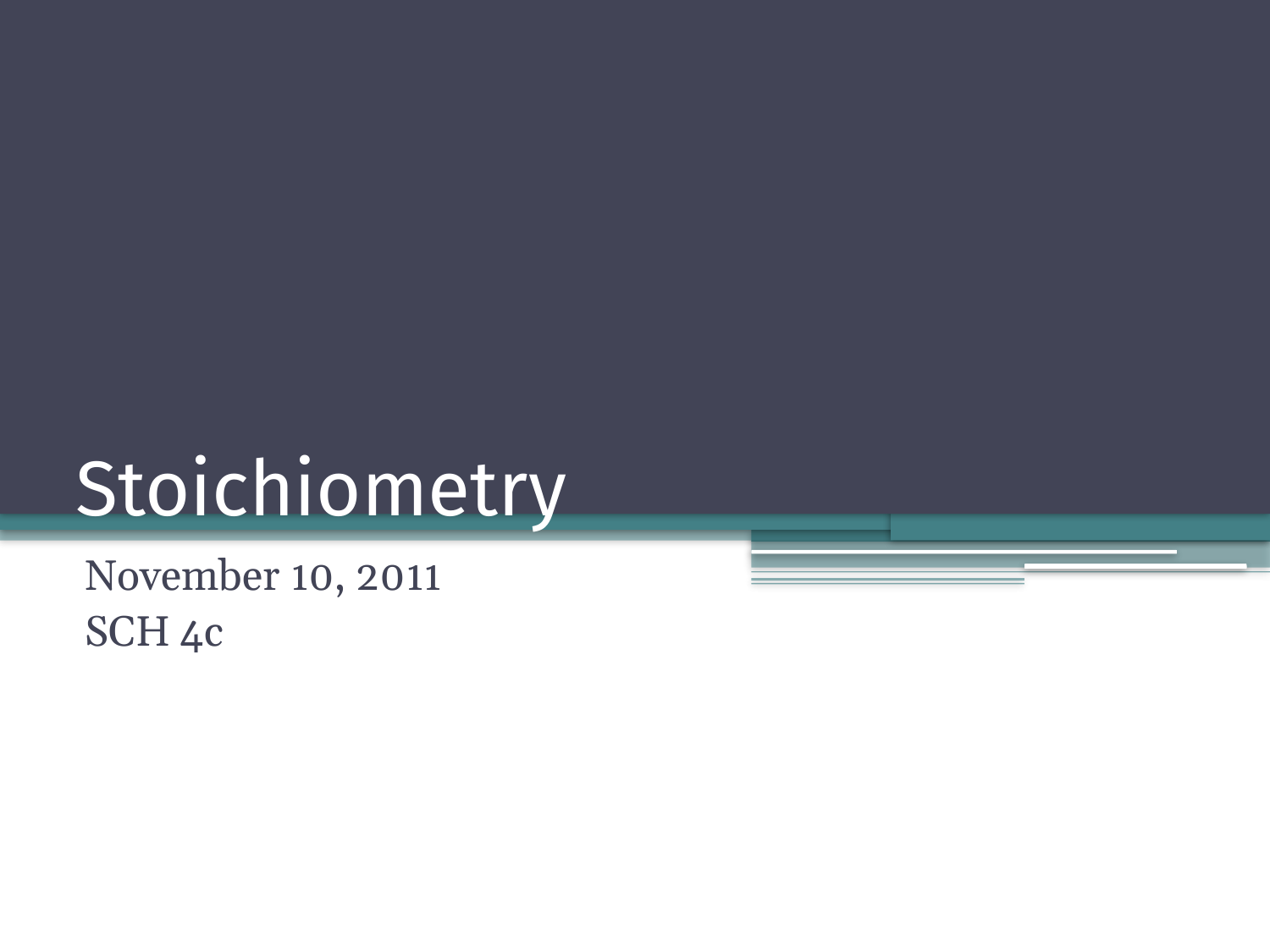

# Stoichiometry
November 10, 2011
SCH 4c